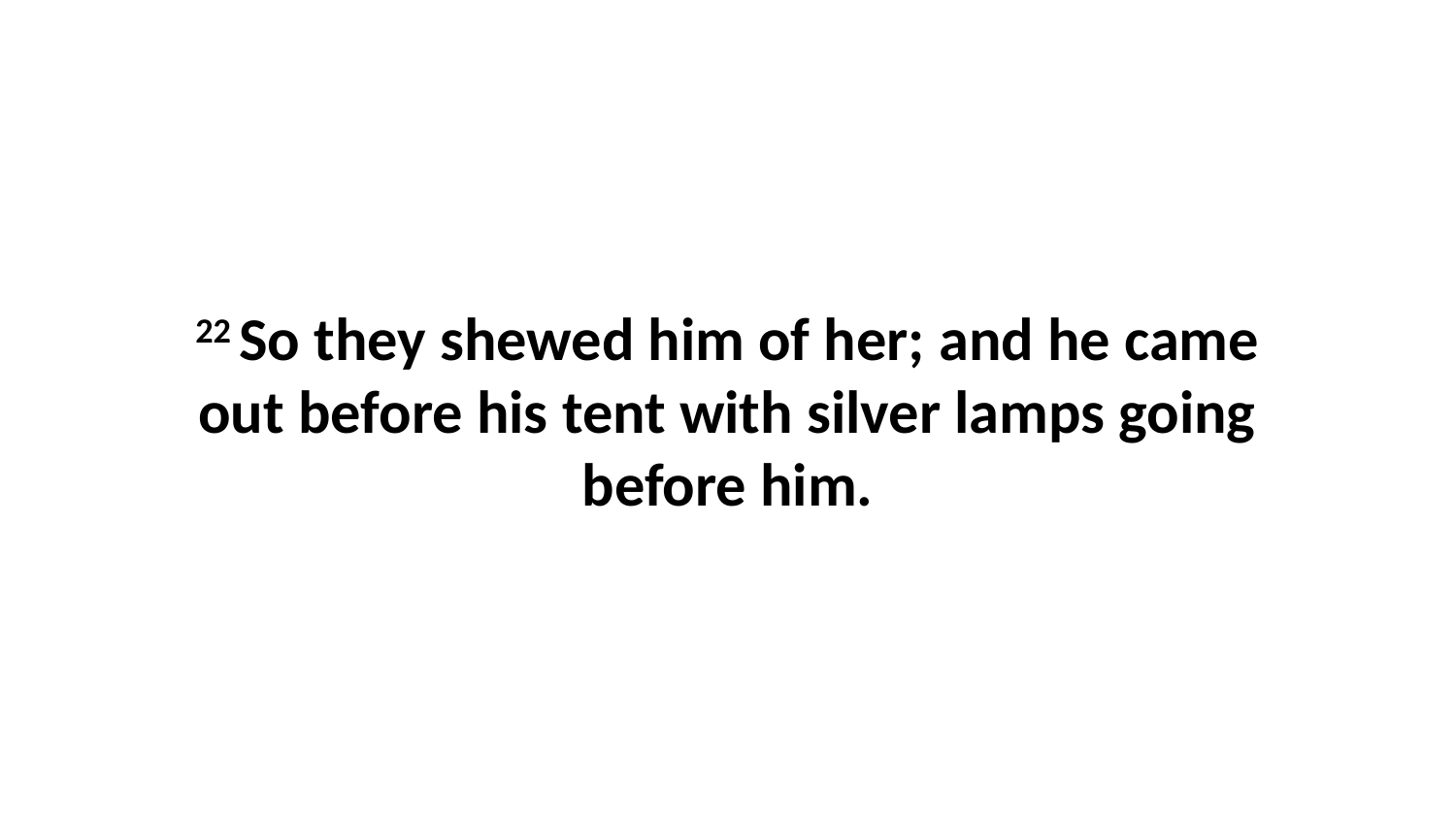

22 So they shewed him of her; and he came out before his tent with silver lamps going before him.